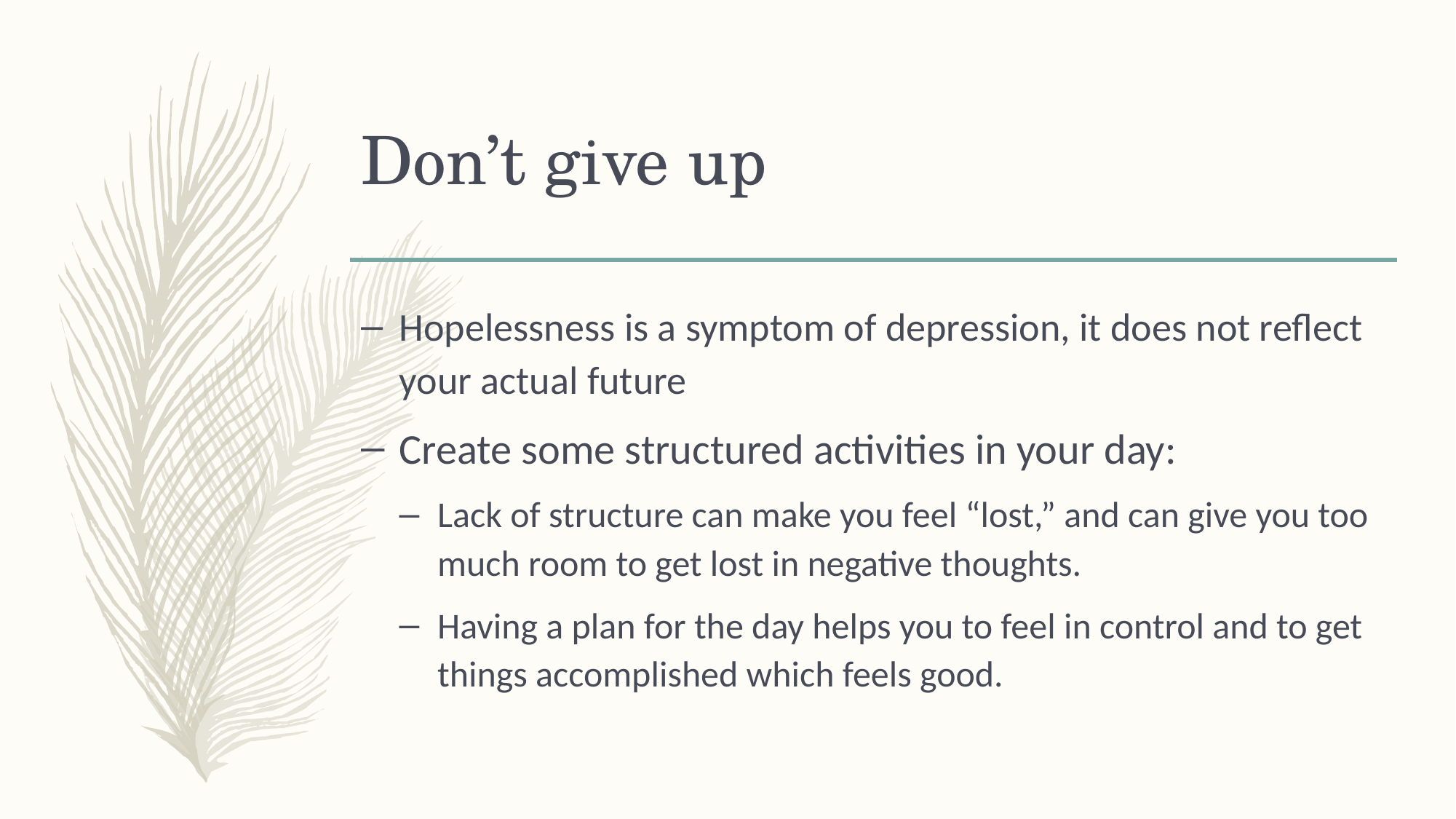

# Don’t give up
Hopelessness is a symptom of depression, it does not reflect your actual future
Create some structured activities in your day:
Lack of structure can make you feel “lost,” and can give you too much room to get lost in negative thoughts.
Having a plan for the day helps you to feel in control and to get things accomplished which feels good.